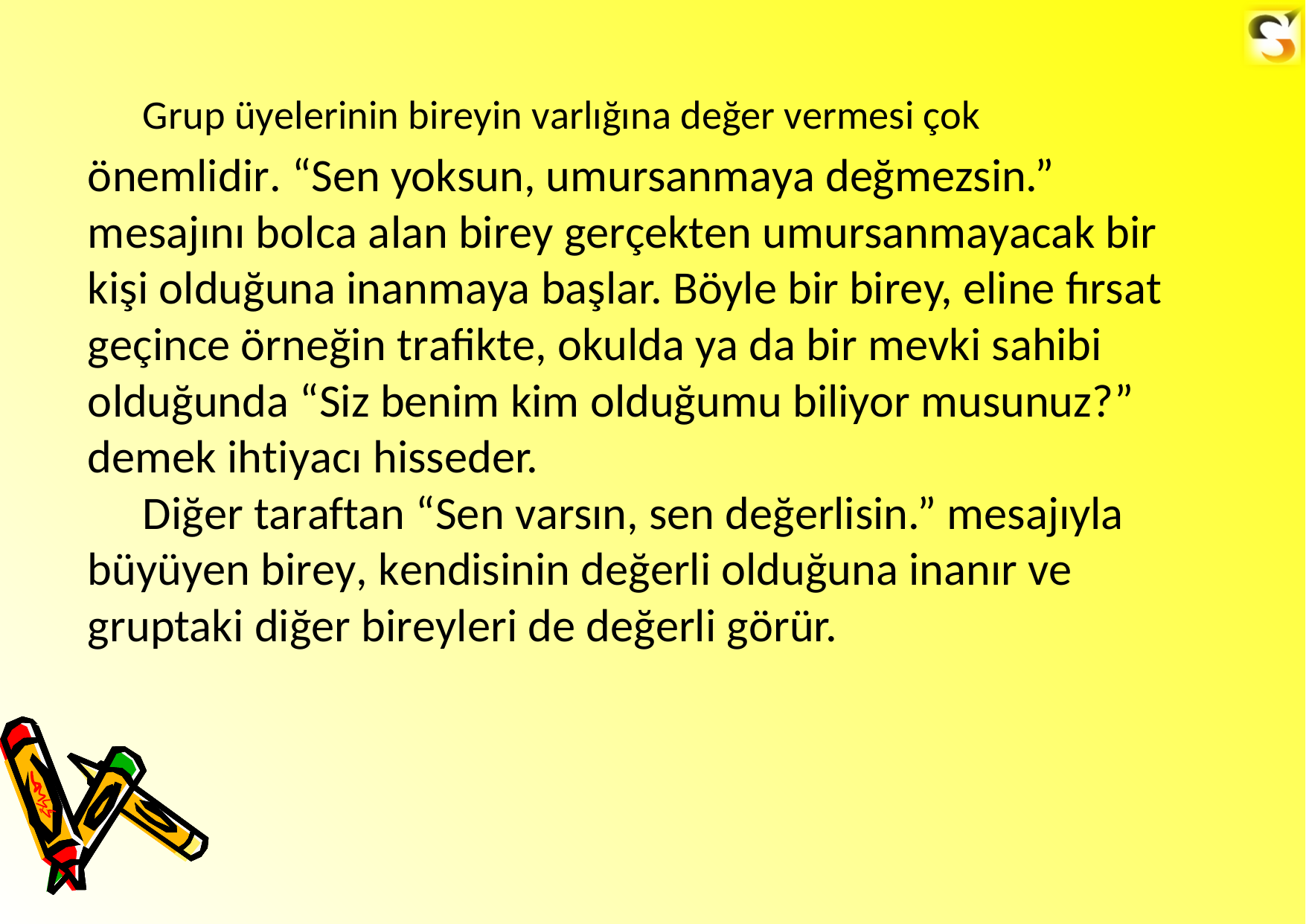

Grup üyelerinin bireyin varlığına değer vermesi çok
önemlidir. “Sen yoksun, umursanmaya değmezsin.” mesajını bolca alan birey gerçekten umursanmayacak bir kişi olduğuna inanmaya başlar. Böyle bir birey, eline fırsat geçince örneğin trafikte, okulda ya da bir mevki sahibi olduğunda “Siz benim kim olduğumu biliyor musunuz?” demek ihtiyacı hisseder.
Diğer taraftan “Sen varsın, sen değerlisin.” mesajıyla büyüyen birey, kendisinin değerli olduğuna inanır ve gruptaki diğer bireyleri de değerli görür.